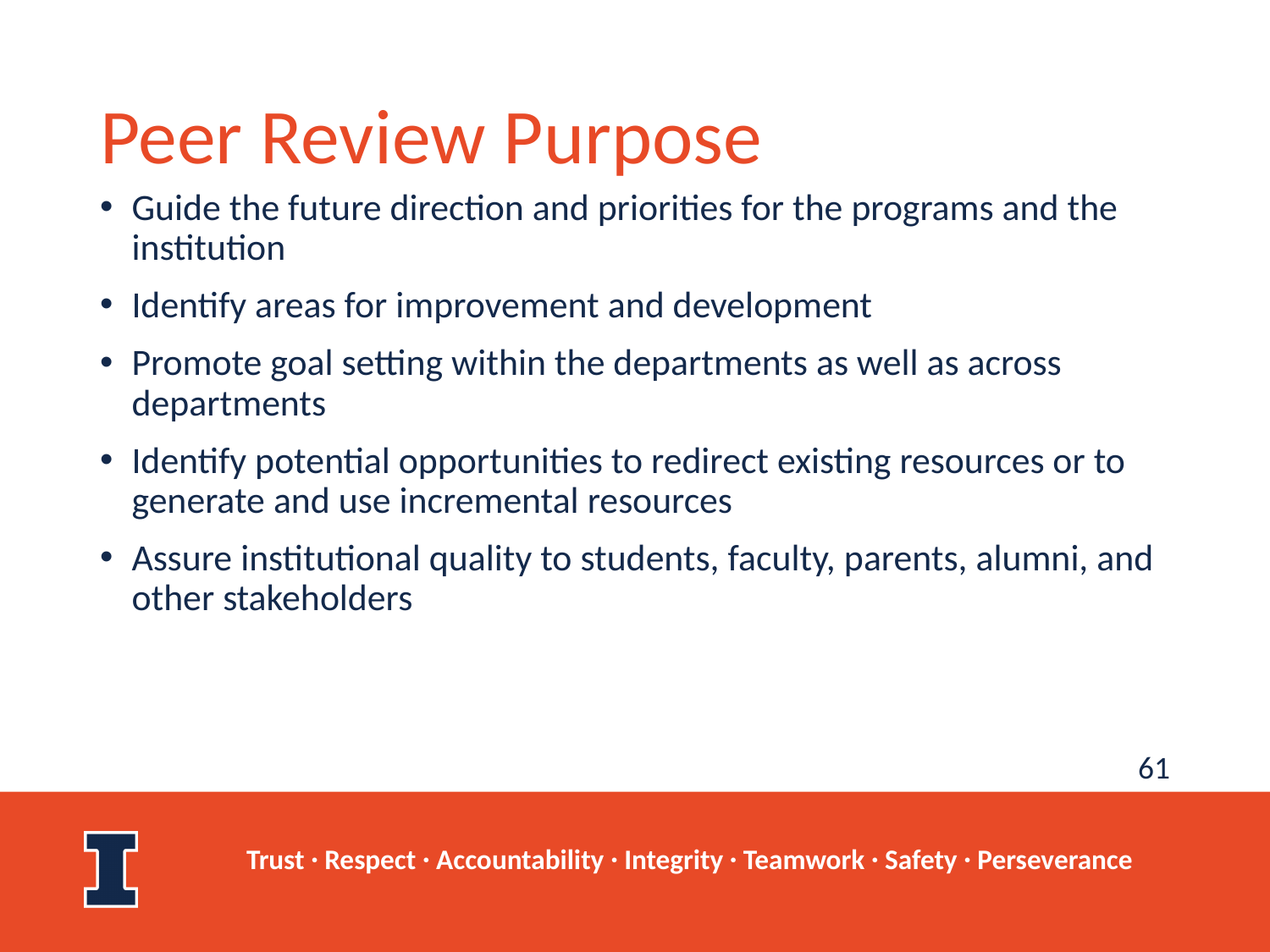

# Peer Review Purpose
Guide the future direction and priorities for the programs and the institution
Identify areas for improvement and development
Promote goal setting within the departments as well as across departments
Identify potential opportunities to redirect existing resources or to generate and use incremental resources
Assure institutional quality to students, faculty, parents, alumni, and other stakeholders

61